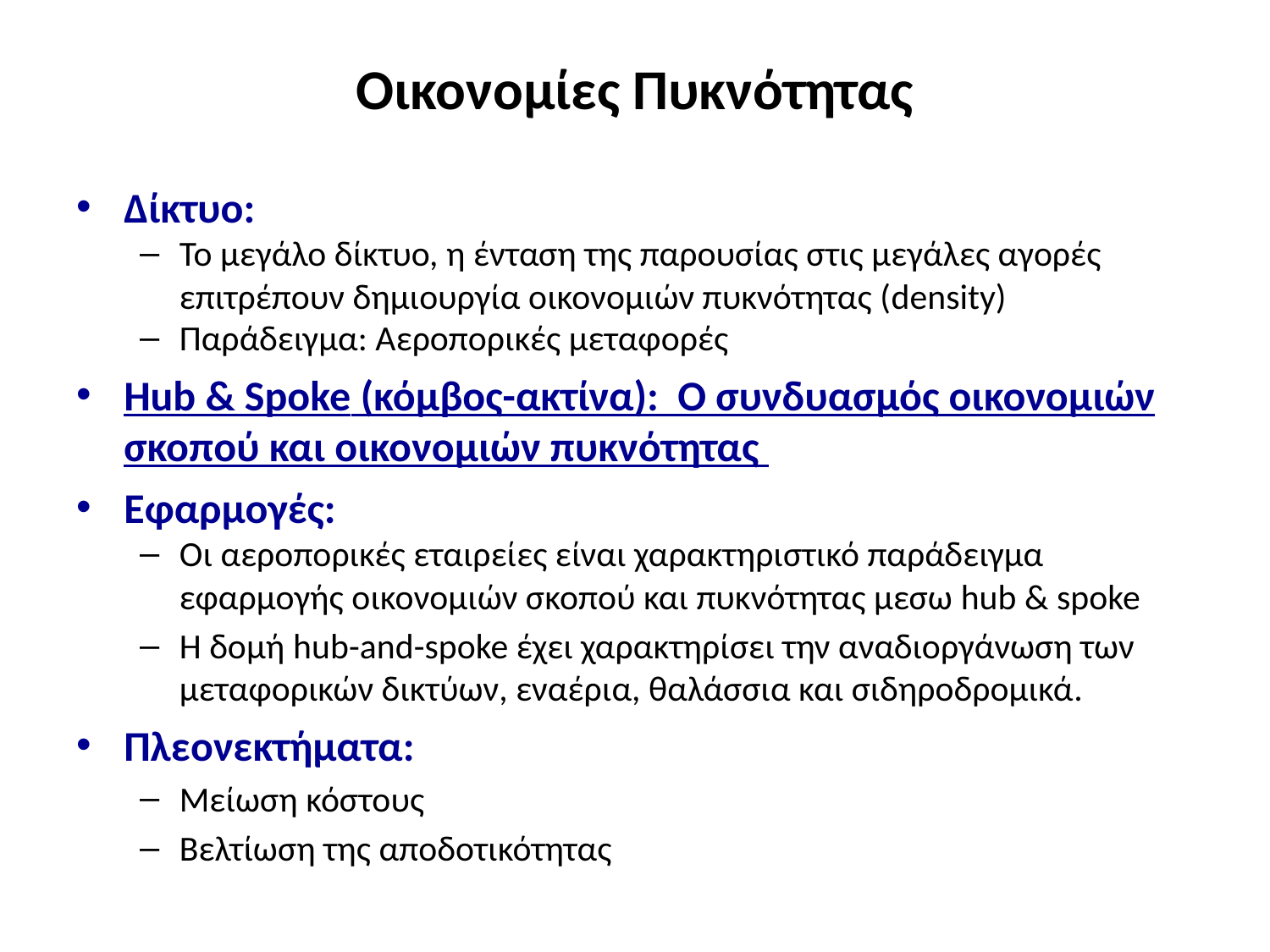

# Οικονομίες Πυκνότητας
Δίκτυο:
Το μεγάλο δίκτυο, η ένταση της παρουσίας στις μεγάλες αγορές επιτρέπουν δημιουργία οικονομιών πυκνότητας (density)
Παράδειγμα: Αεροπορικές μεταφορές
Hub & Spoke (κόμβος-ακτίνα):  Ο συνδυασμός οικονομιών σκοπού και οικονομιών πυκνότητας
Εφαρμογές:
Οι αεροπορικές εταιρείες είναι χαρακτηριστικό παράδειγμα εφαρμογής οικονομιών σκοπού και πυκνότητας μεσω hub & spoke
Η δομή hub-and-spoke έχει χαρακτηρίσει την αναδιοργάνωση των μεταφορικών δικτύων, εναέρια, θαλάσσια και σιδηροδρομικά.
Πλεονεκτήματα:
Μείωση κόστους
Βελτίωση της αποδοτικότητας